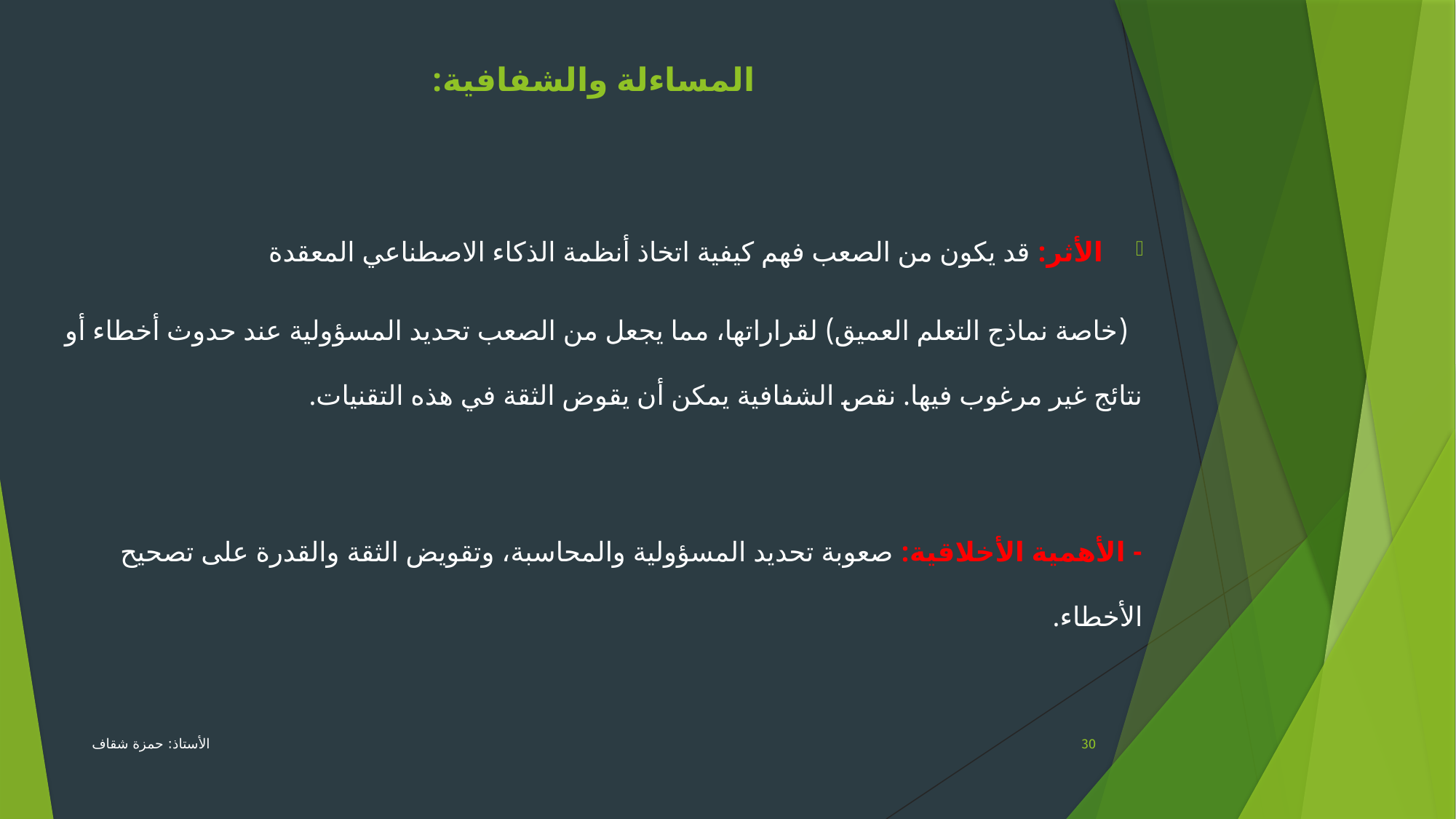

المساءلة والشفافية:

الأثر: قد يكون من الصعب فهم كيفية اتخاذ أنظمة الذكاء الاصطناعي المعقدة
  (خاصة نماذج التعلم العميق) لقراراتها، مما يجعل من الصعب تحديد المسؤولية عند حدوث أخطاء أو نتائج غير مرغوب فيها. نقص الشفافية يمكن أن يقوض الثقة في هذه التقنيات.

- الأهمية الأخلاقية: صعوبة تحديد المسؤولية والمحاسبة، وتقويض الثقة والقدرة على تصحيح الأخطاء.

الأستاذ: حمزة شقاف
30